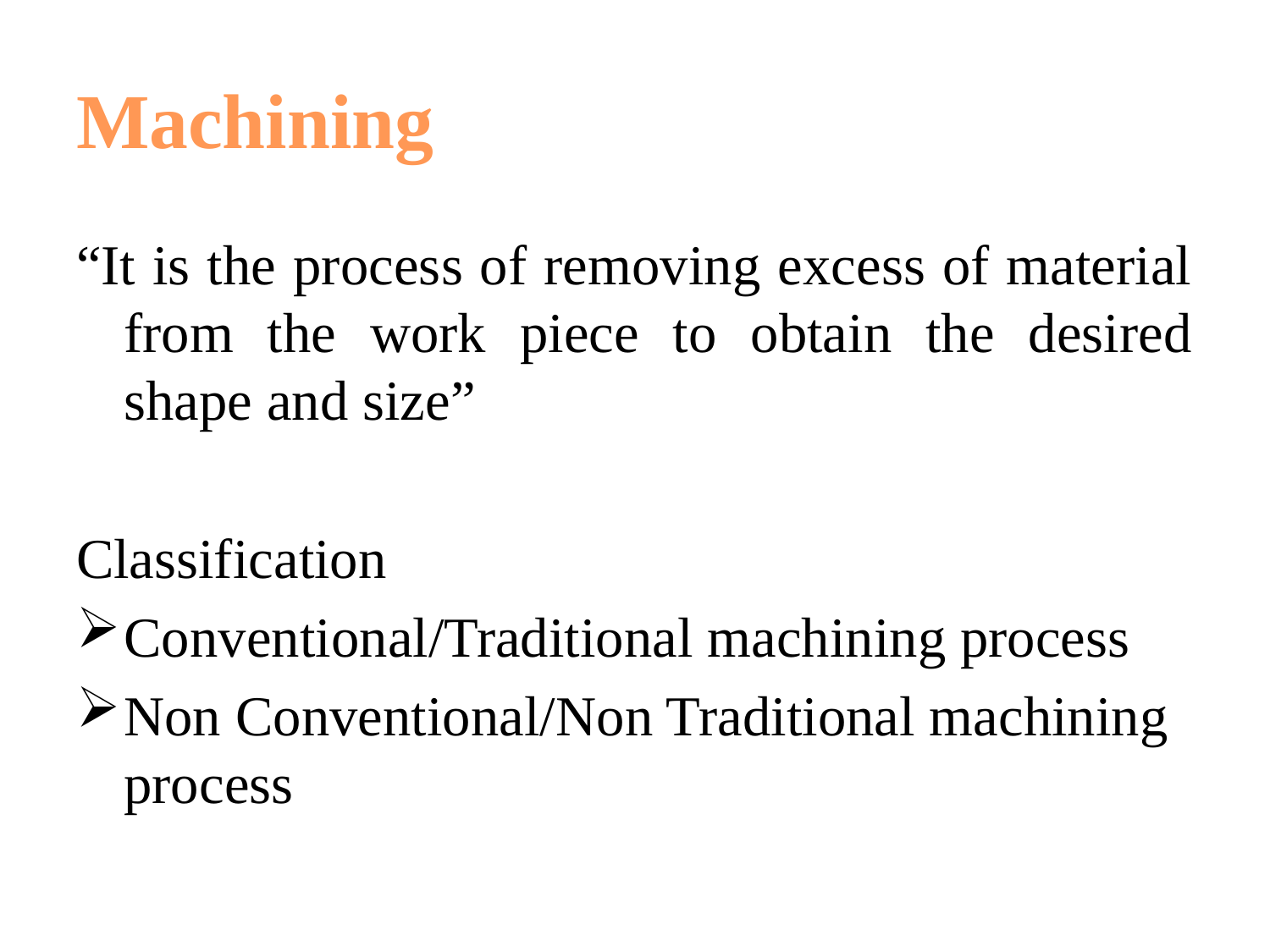

# Machining
“It is the process of removing excess of material from the work piece to obtain the desired shape and size”

Classification
Conventional/Traditional machining process
Non Conventional/Non Traditional machining process